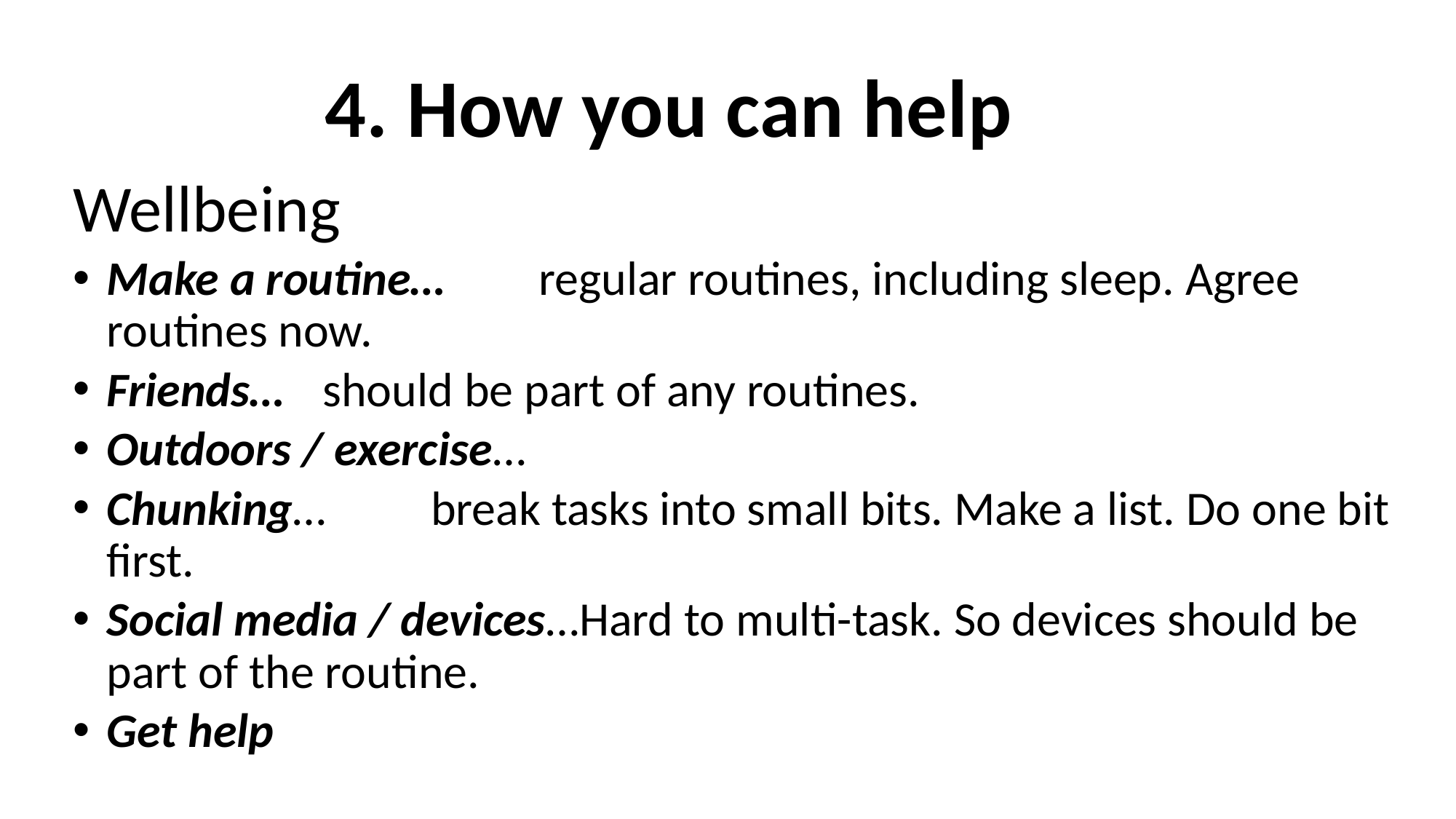

# 4. How you can help
Wellbeing
Make a routine…	regular routines, including sleep. Agree routines now.
Friends…		should be part of any routines.
Outdoors / exercise…
Chunking…		break tasks into small bits. Make a list. Do one bit first.
Social media / devices…Hard to multi-task. So devices should be part of the routine.
Get help